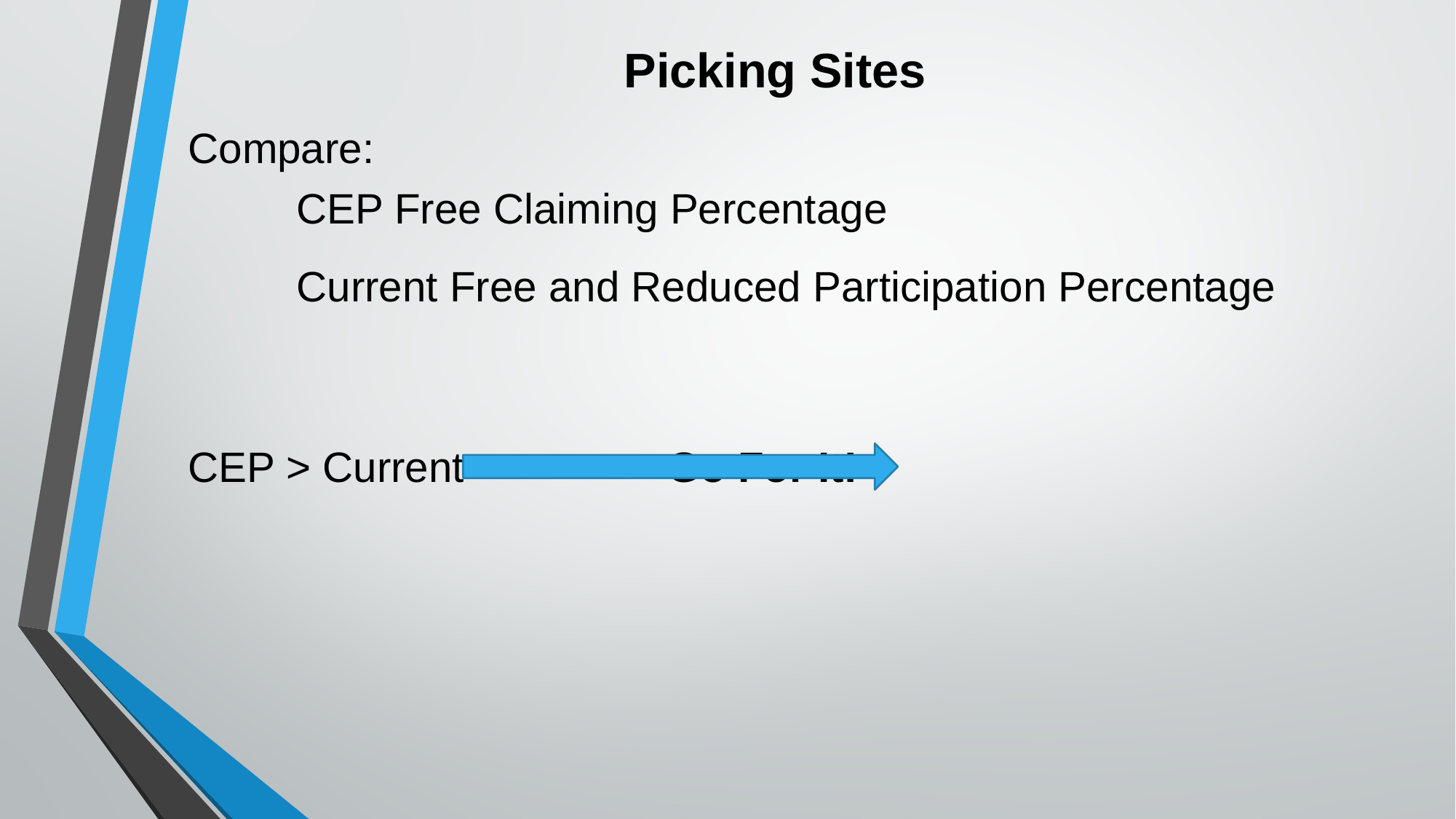

# Picking Sites
Compare:
	CEP Free Claiming Percentage
	Current Free and Reduced Participation Percentage

CEP > Current 	           Go For It!